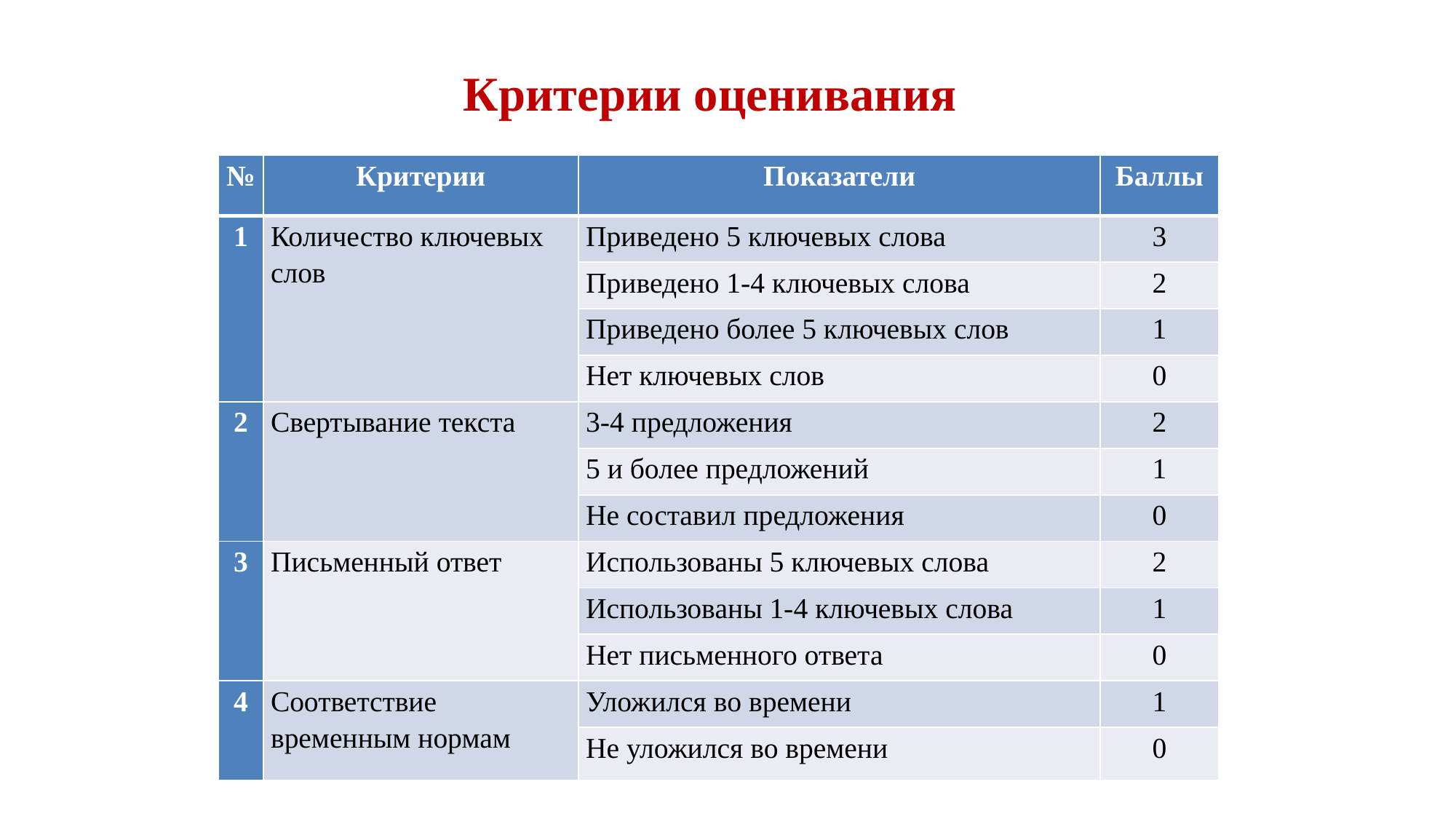

Критерии оценивания
| № | Критерии | Показатели | Баллы |
| --- | --- | --- | --- |
| 1 | Количество ключевых слов | Приведено 5 ключевых слова | 3 |
|  |  | Приведено 1-4 ключевых слова | 2 |
|  |  | Приведено более 5 ключевых слов | 1 |
|  |  | Нет ключевых слов | 0 |
| 2 | Свертывание текста | 3-4 предложения | 2 |
|  |  | 5 и более предложений | 1 |
|  |  | Не составил предложения | 0 |
| 3 | Письменный ответ | Использованы 5 ключевых слова | 2 |
|  |  | Использованы 1-4 ключевых слова | 1 |
|  |  | Нет письменного ответа | 0 |
| 4 | Соответствие временным нормам | Уложился во времени | 1 |
|  |  | Не уложился во времени | 0 |